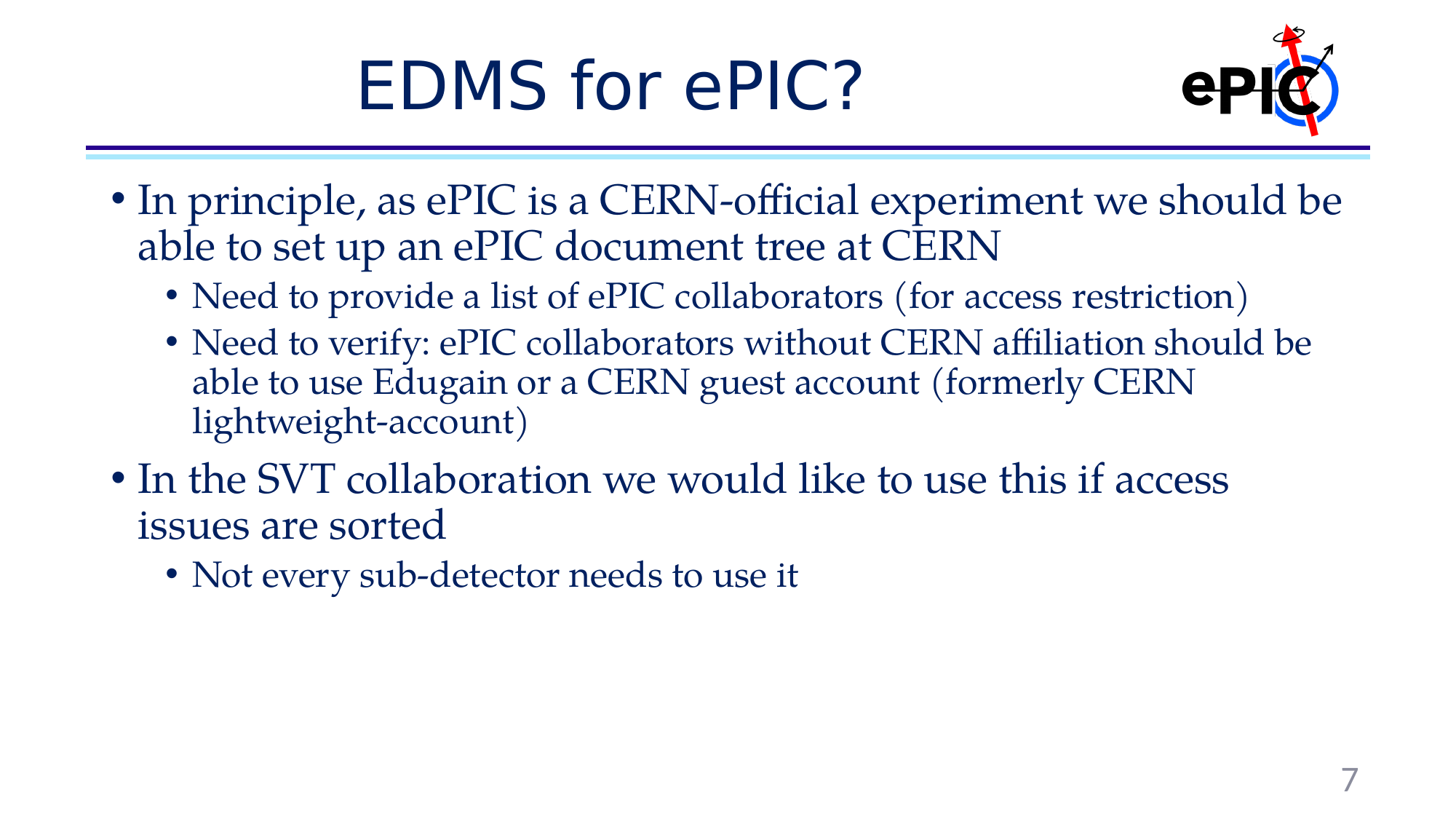

# EDMS for ePIC?
In principle, as ePIC is a CERN-official experiment we should be able to set up an ePIC document tree at CERN
Need to provide a list of ePIC collaborators (for access restriction)
Need to verify: ePIC collaborators without CERN affiliation should be able to use Edugain or a CERN guest account (formerly CERN lightweight-account)
In the SVT collaboration we would like to use this if access issues are sorted
Not every sub-detector needs to use it
7